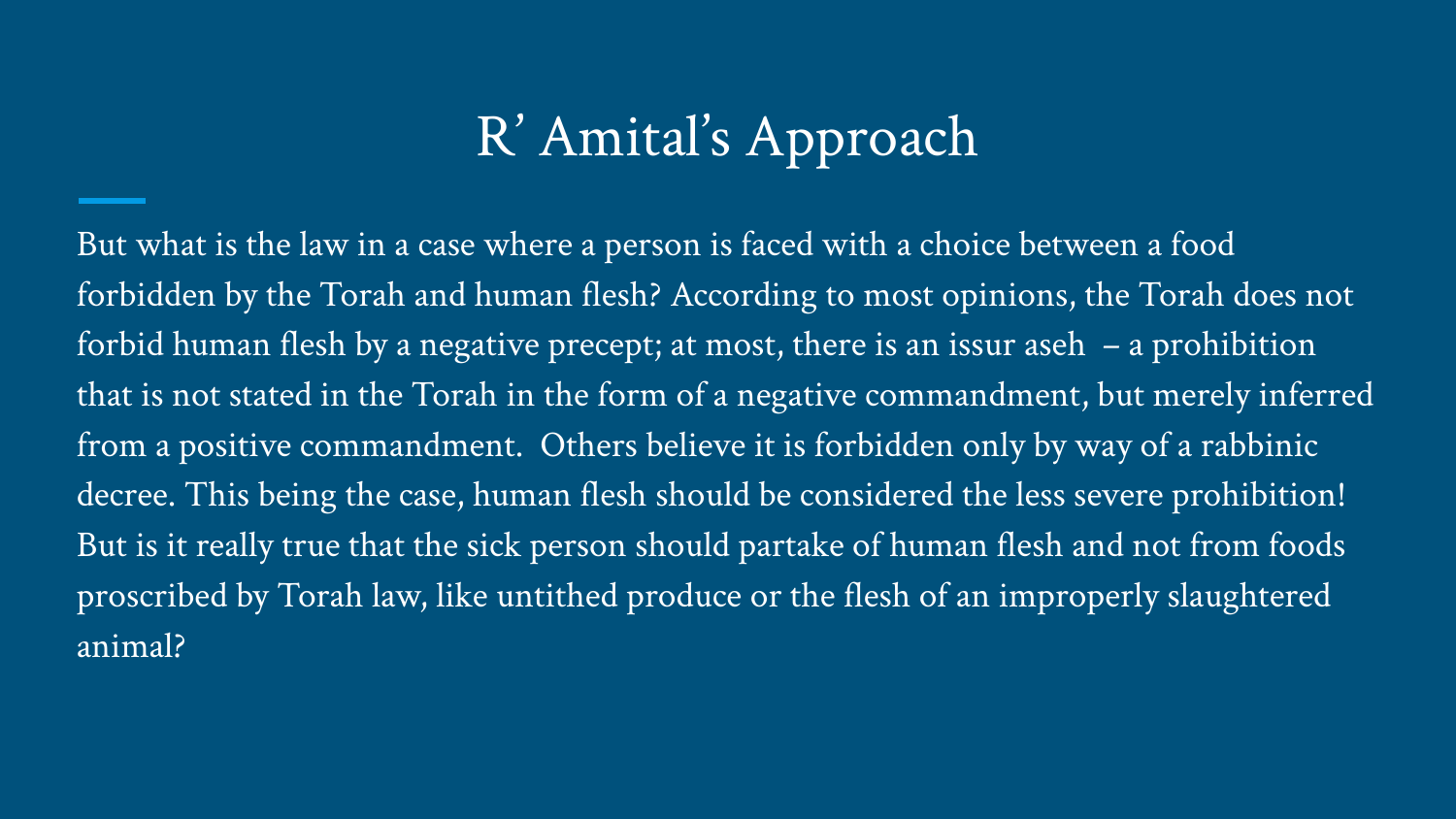

# R’ Amital’s Approach
But what is the law in a case where a person is faced with a choice between a food forbidden by the Torah and human flesh? According to most opinions, the Torah does not forbid human flesh by a negative precept; at most, there is an issur aseh  – a prohibition that is not stated in the Torah in the form of a negative commandment, but merely inferred from a positive commandment.  Others believe it is forbidden only by way of a rabbinic decree. This being the case, human flesh should be considered the less severe prohibition! But is it really true that the sick person should partake of human flesh and not from foods proscribed by Torah law, like untithed produce or the flesh of an improperly slaughtered animal?